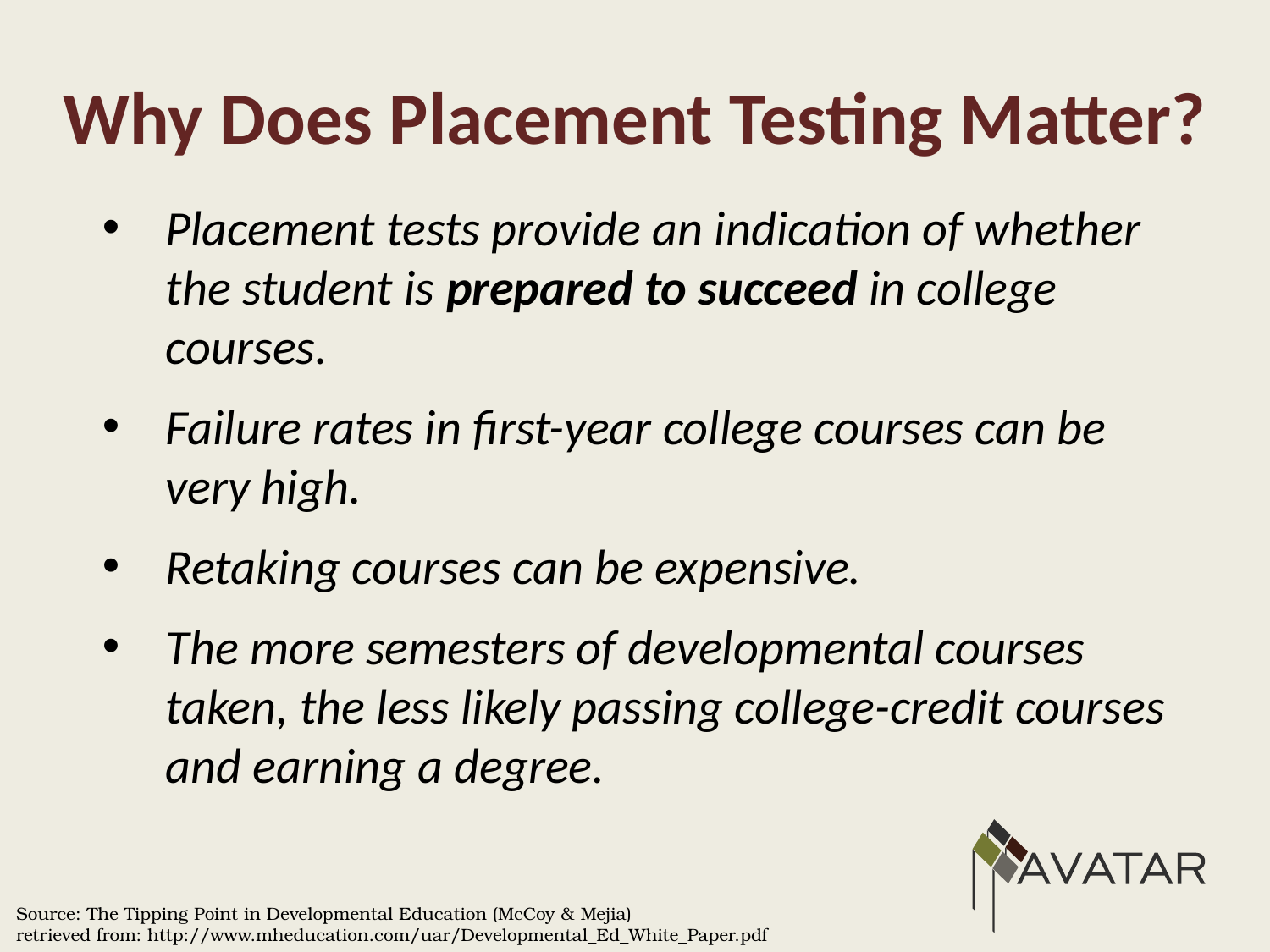

# Why Does Placement Testing Matter?
Placement tests provide an indication of whether the student is prepared to succeed in college courses.
Failure rates in first-year college courses can be very high.
Retaking courses can be expensive.
The more semesters of developmental courses taken, the less likely passing college-credit courses and earning a degree.

Source: The Tipping Point in Developmental Education (McCoy & Mejia)
retrieved from: http://www.mheducation.com/uar/Developmental_Ed_White_Paper.pdf